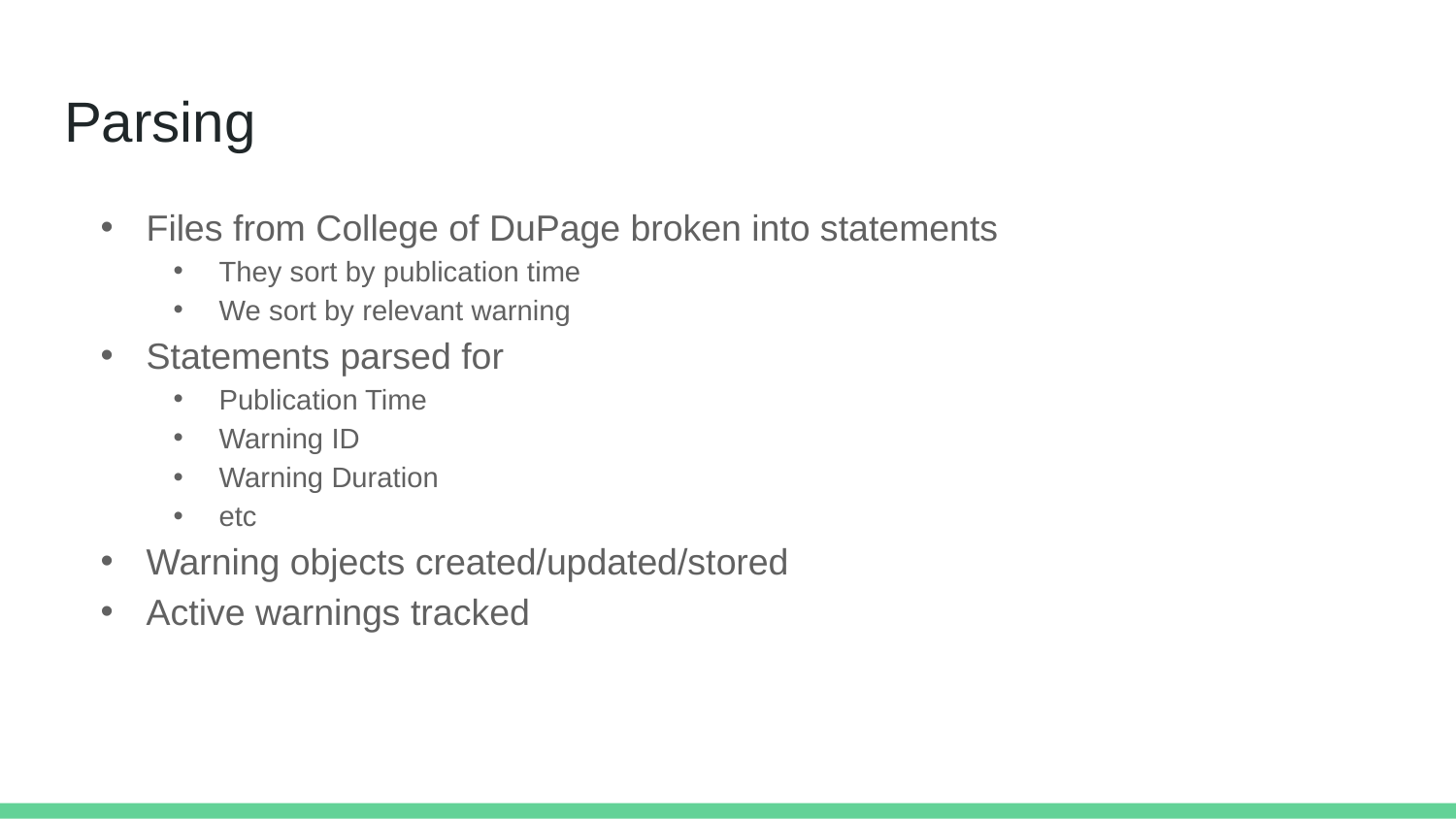

# Parsing
Files from College of DuPage broken into statements
They sort by publication time
We sort by relevant warning
Statements parsed for
Publication Time
Warning ID
Warning Duration
etc
Warning objects created/updated/stored
Active warnings tracked